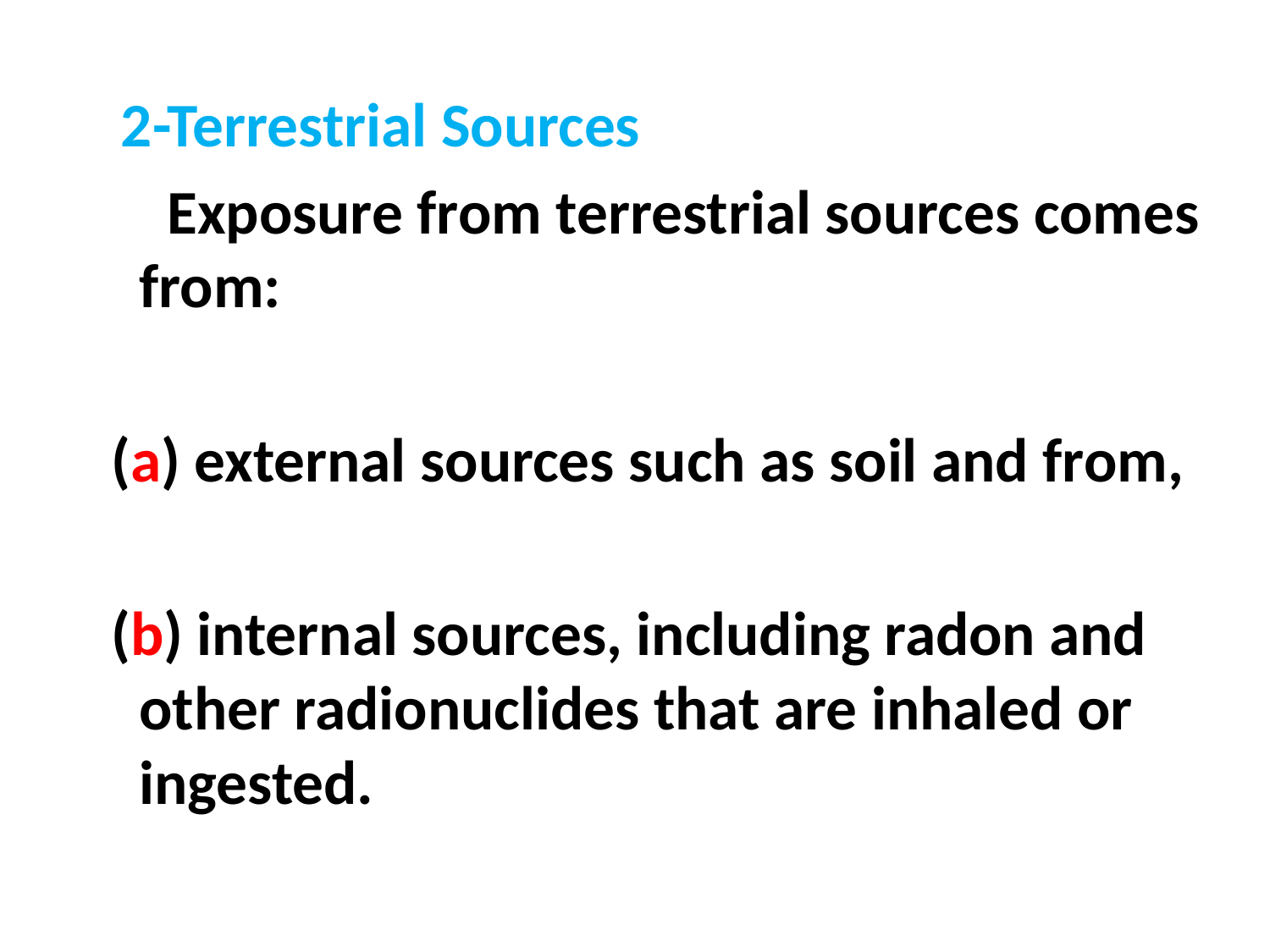

2-Terrestrial Sources
     Exposure from terrestrial sources comes from:

 (a) external sources such as soil and from,

 (b) internal sources, including radon and other radionuclides that are inhaled or ingested.